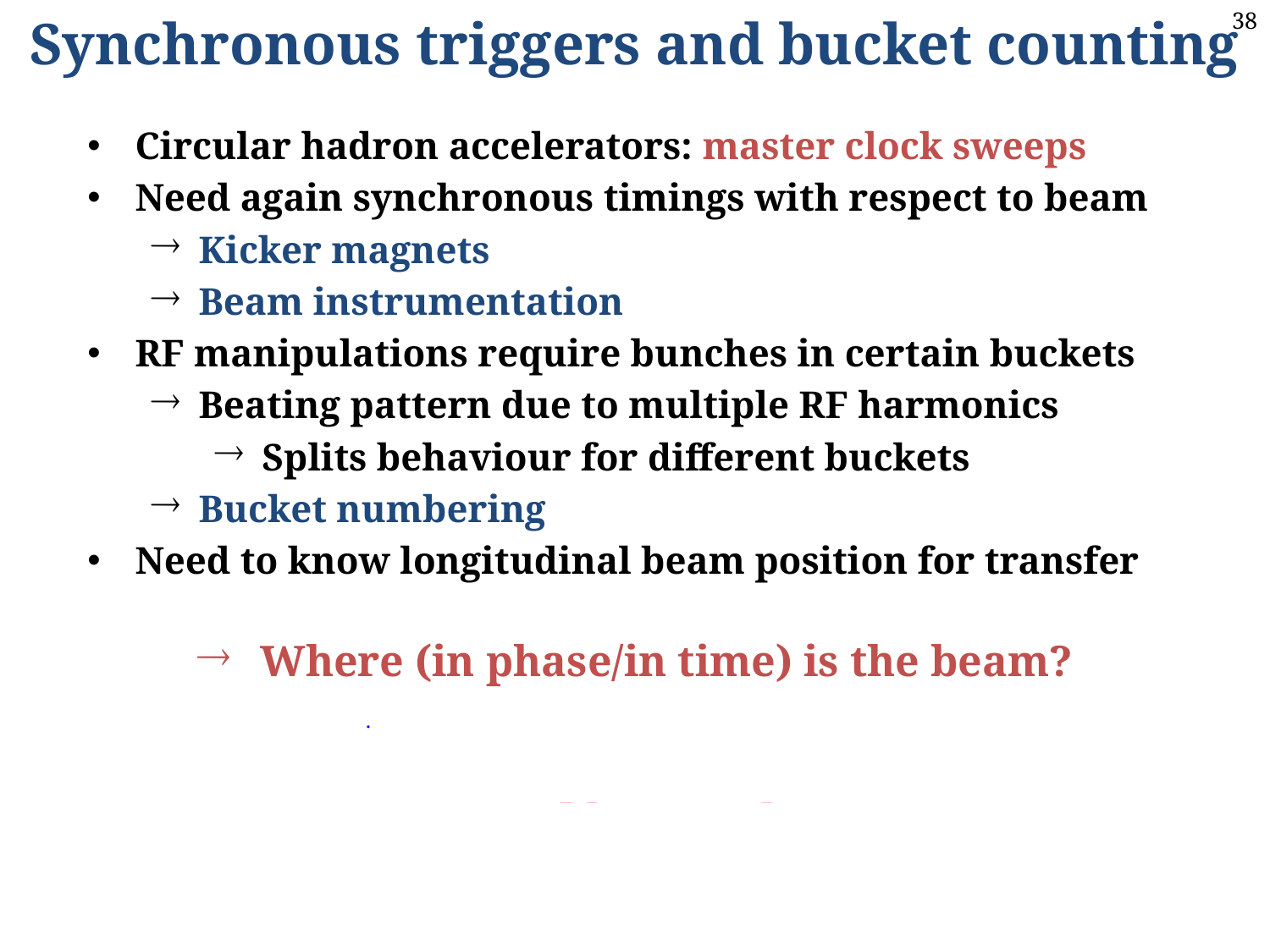

Synchronous triggers and bucket counting
Circular hadron accelerators: master clock sweeps
Need again synchronous timings with respect to beam
Kicker magnets
Beam instrumentation
RF manipulations require bunches in certain buckets
Beating pattern due to multiple RF harmonics
Splits behaviour for different buckets
Bucket numbering
Need to know longitudinal beam position for transfer

Where (in phase/in time) is the beam?
Do not measure!
Know!